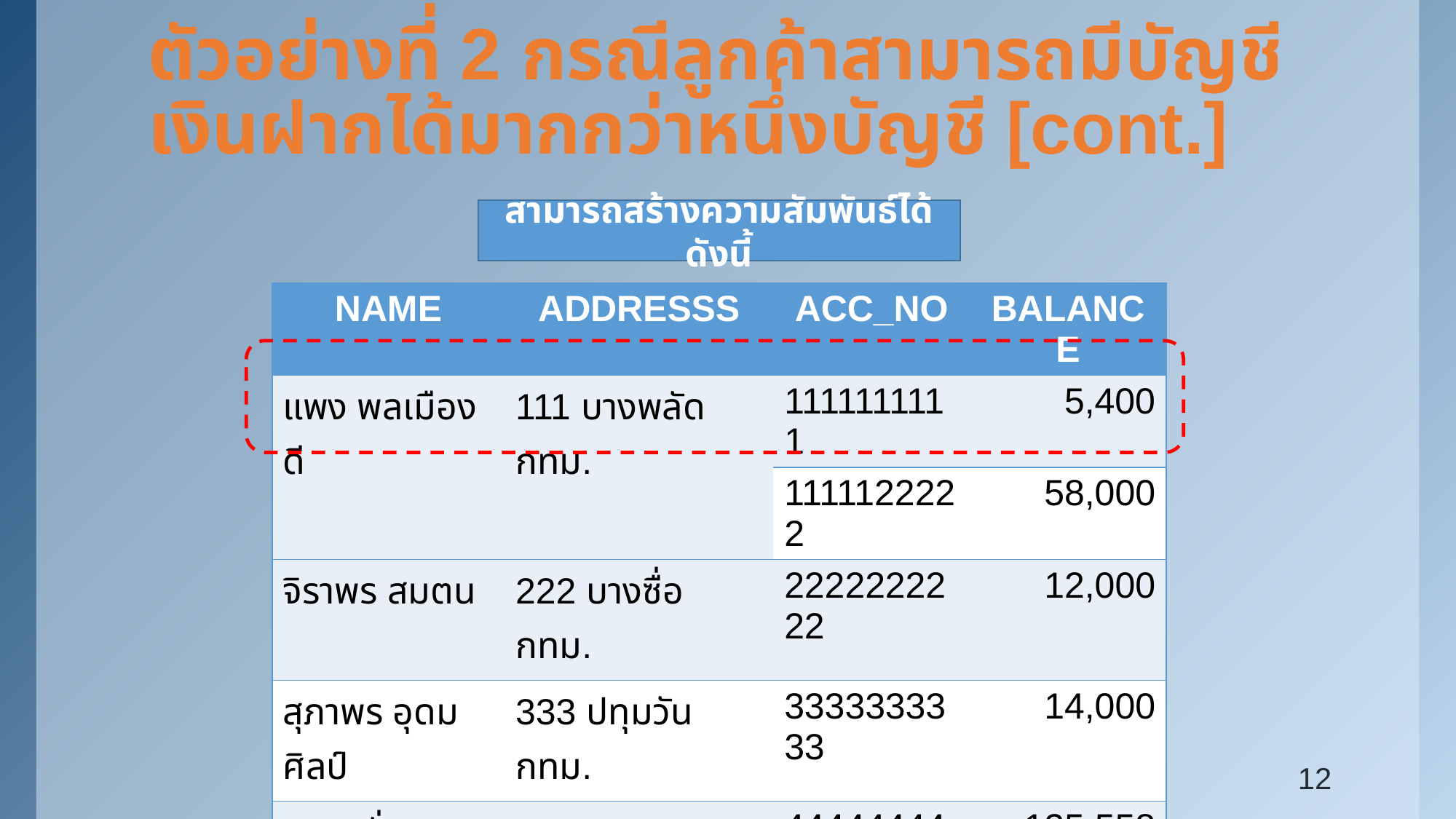

# ตัวอย่างที่ 2 กรณีลูกค้าสามารถมีบัญชีเงินฝากได้มากกว่าหนึ่งบัญชี [cont.]
สามารถสร้างความสัมพันธ์ได้ดังนี้
| NAME | ADDRESSS | ACC\_NO | BALANCE |
| --- | --- | --- | --- |
| แพง พลเมืองดี | 111 บางพลัด กทม. | 1111111111 | 5,400 |
|  |  | 1111122222 | 58,000 |
| จิราพร สมตน | 222 บางซื่อ กทม. | 2222222222 | 12,000 |
| สุภาพร อุดมศิลป์ | 333 ปทุมวัน กทม. | 3333333333 | 14,000 |
| กิตติ มั่นคง | 444 บางบอน กทม. | 4444444444 | 125,558 |
| สมชาย ตั้งเจริญ | 555 ลาดพร้าว กทม. | 5555555555 | 100,000 |

12